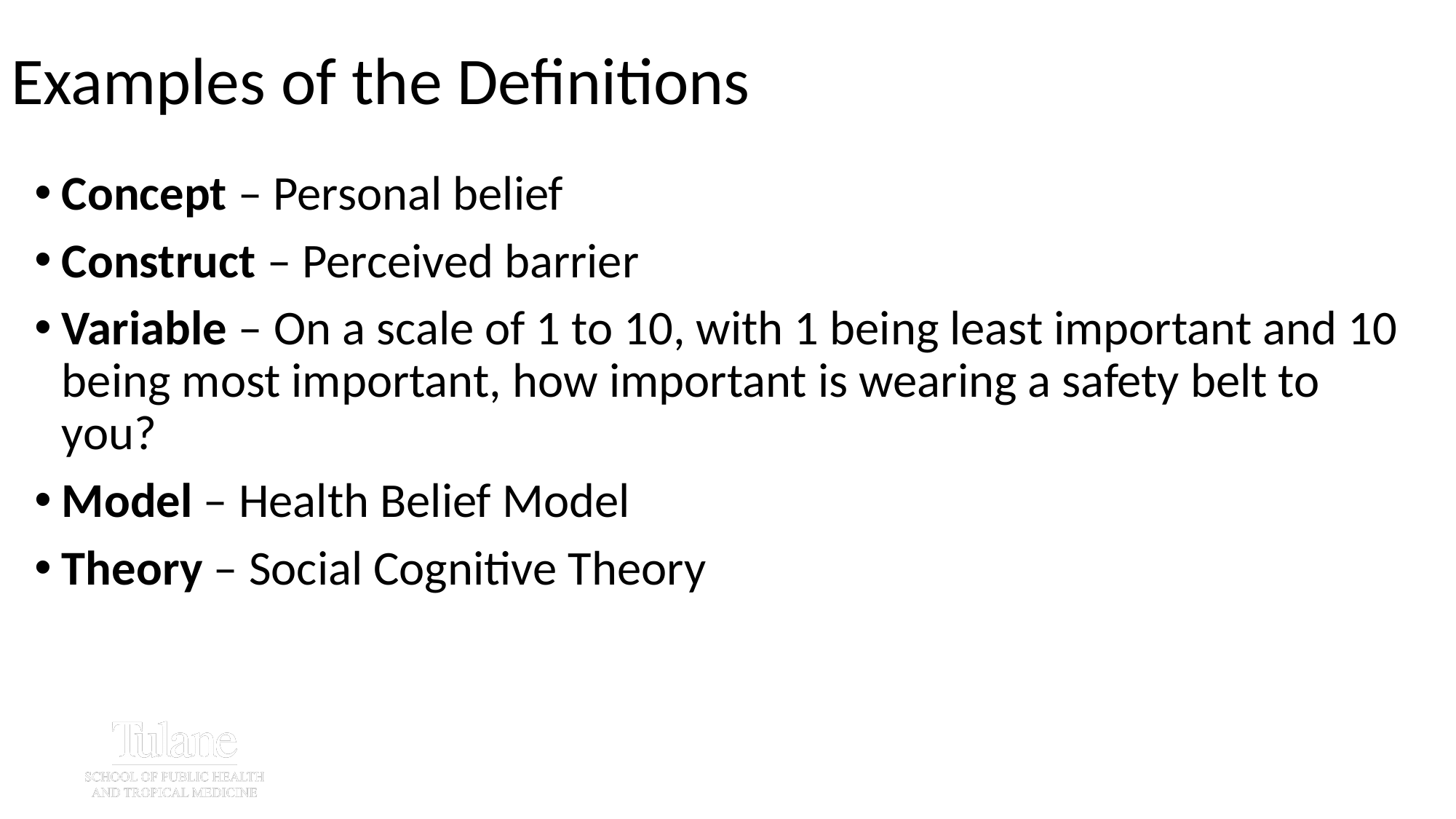

# Examples of the Definitions
Concept – Personal belief
Construct – Perceived barrier
Variable – On a scale of 1 to 10, with 1 being least important and 10 being most important, how important is wearing a safety belt to you?
Model – Health Belief Model
Theory – Social Cognitive Theory